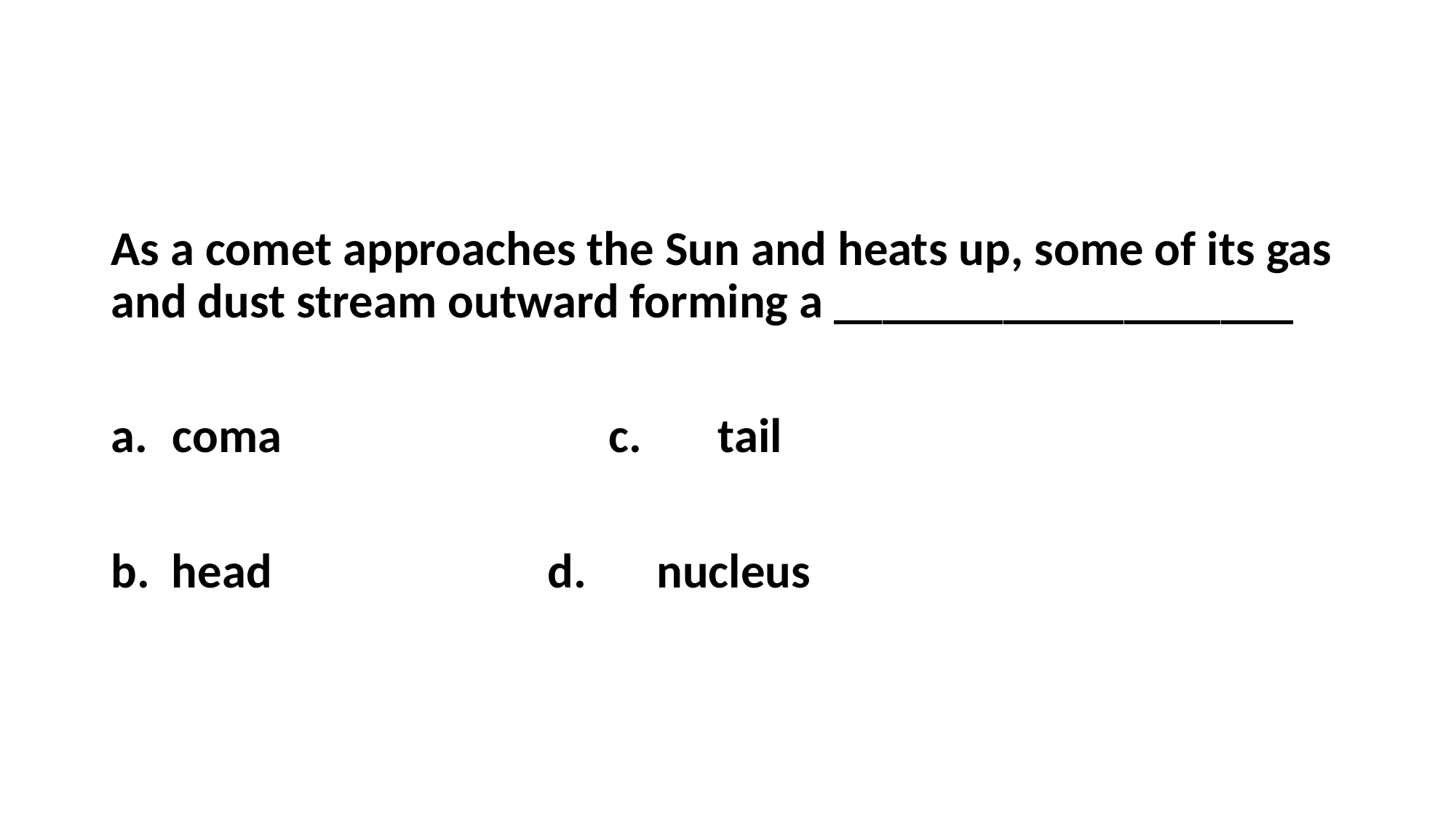

#
As a comet approaches the Sun and heats up, some of its gas and dust stream outward forming a ___________________

coma			c.	tail

b.  head			d.	nucleus